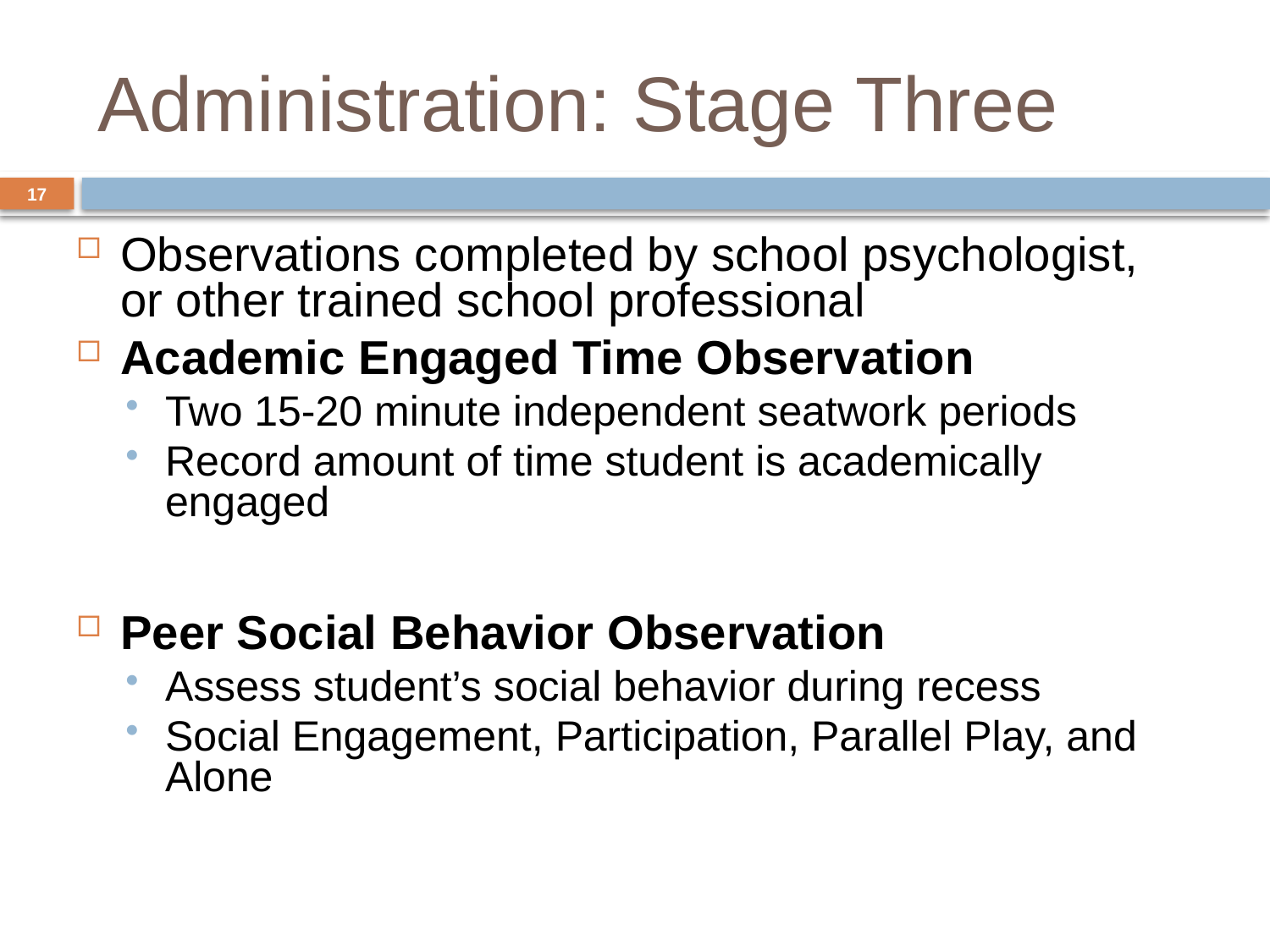

# Administration: Stage Three

Observations completed by school psychologist, or other trained school professional
Academic Engaged Time Observation
Two 15-20 minute independent seatwork periods
Record amount of time student is academically engaged

Peer Social Behavior Observation
Assess student’s social behavior during recess
Social Engagement, Participation, Parallel Play, and Alone

17